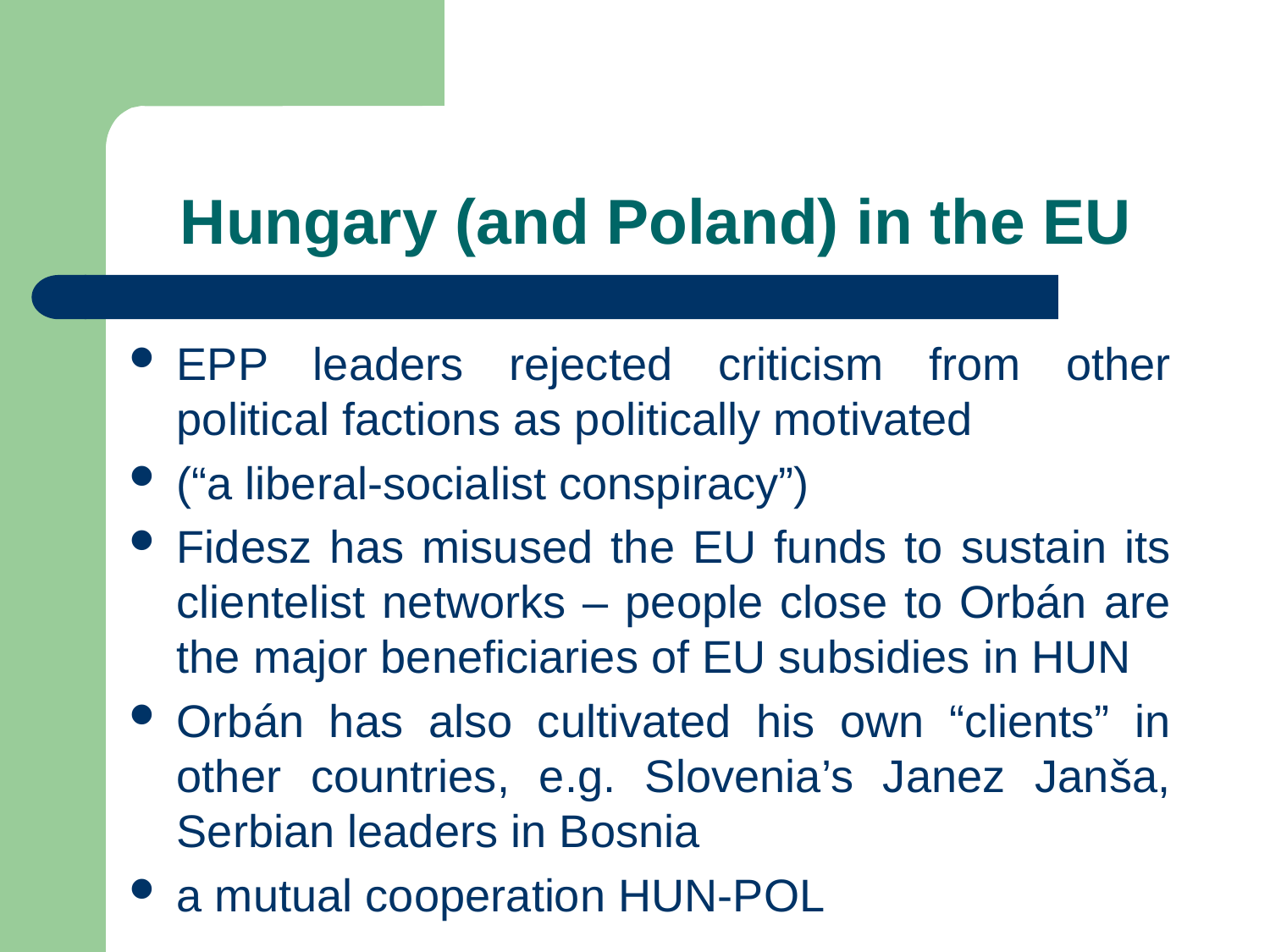

# Hungary (and Poland) in the EU
EPP leaders rejected criticism from other political factions as politically motivated
(“a liberal-socialist conspiracy”)
Fidesz has misused the EU funds to sustain its clientelist networks – people close to Orbán are the major beneficiaries of EU subsidies in HUN
Orbán has also cultivated his own “clients” in other countries, e.g. Slovenia’s Janez Janša, Serbian leaders in Bosnia
a mutual cooperation HUN-POL